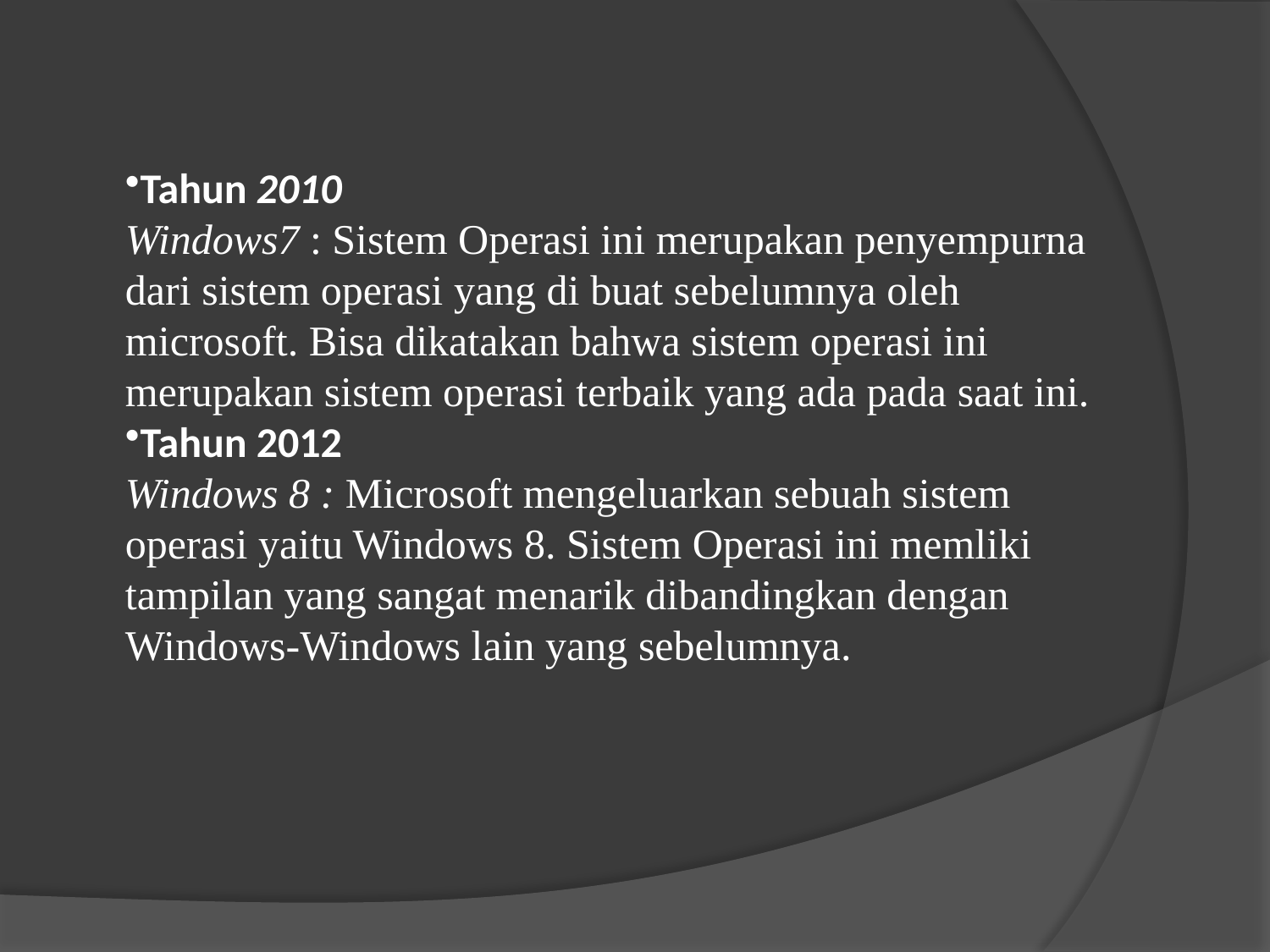

Tahun 2010
Windows7 : Sistem Operasi ini merupakan penyempurna dari sistem operasi yang di buat sebelumnya oleh microsoft. Bisa dikatakan bahwa sistem operasi ini merupakan sistem operasi terbaik yang ada pada saat ini.
Tahun 2012
Windows 8 : Microsoft mengeluarkan sebuah sistem operasi yaitu Windows 8. Sistem Operasi ini memliki tampilan yang sangat menarik dibandingkan dengan Windows-Windows lain yang sebelumnya.